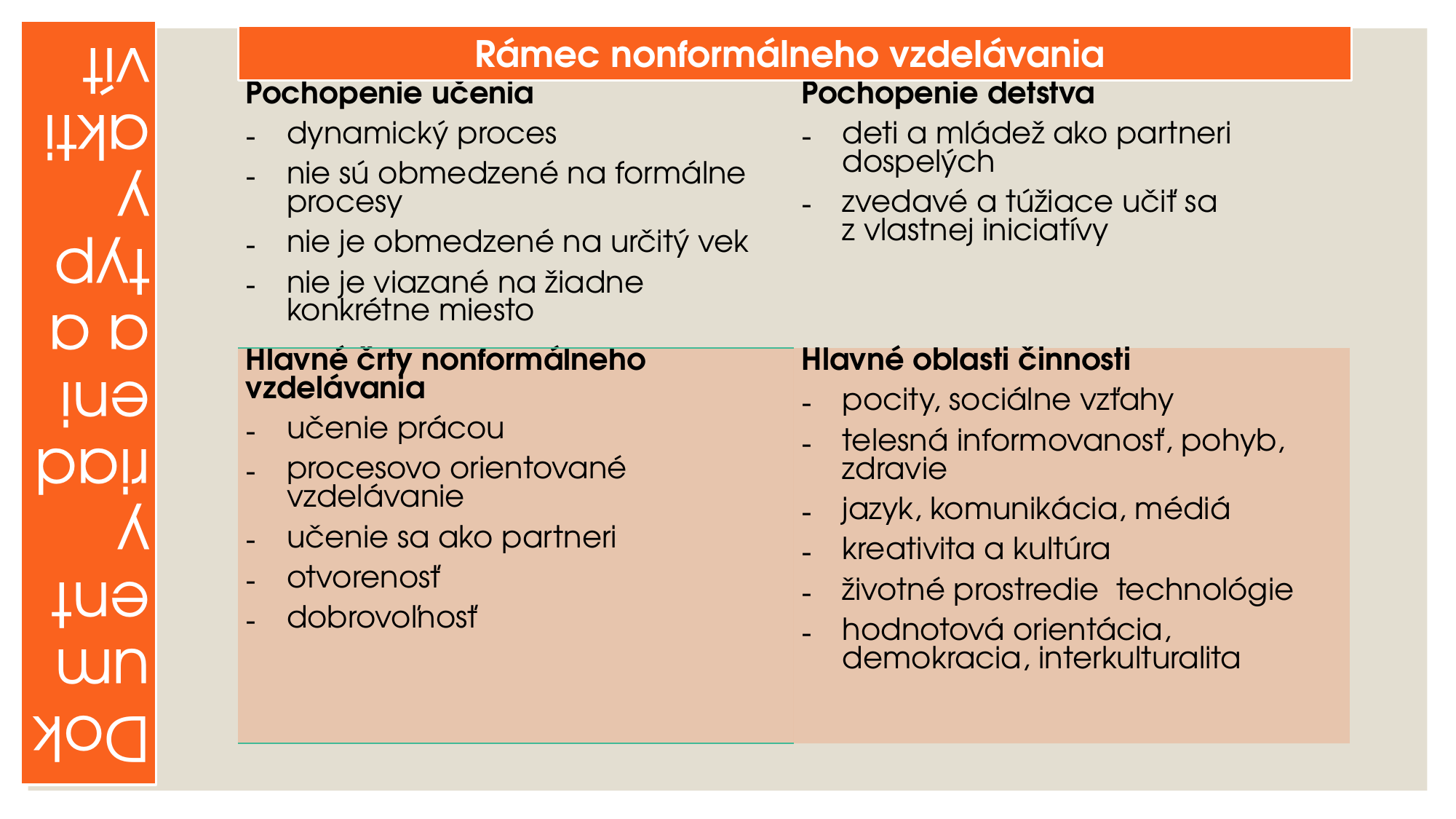

# Dokumenty riadenia a typy aktivít
Rámec nonformálneho vzdelávania
| Pochopenie učenia dynamický proces nie sú obmedzené na formálne procesy nie je obmedzené na určitý vek nie je viazané na žiadne konkrétne miesto | Pochopenie detstva deti a mládež ako partneri dospelých zvedavé a túžiace učiť sa z vlastnej iniciatívy |
| --- | --- |
| Hlavné črty nonformálneho vzdelávania učenie prácou procesovo orientované vzdelávanie učenie sa ako partneri otvorenosť dobrovoľnosť | Hlavné oblasti činnosti pocity, sociálne vzťahy telesná informovanosť, pohyb, zdravie jazyk, komunikácia, médiá kreativita a kultúra životné prostredie technológie hodnotová orientácia, demokracia, interkulturalita |